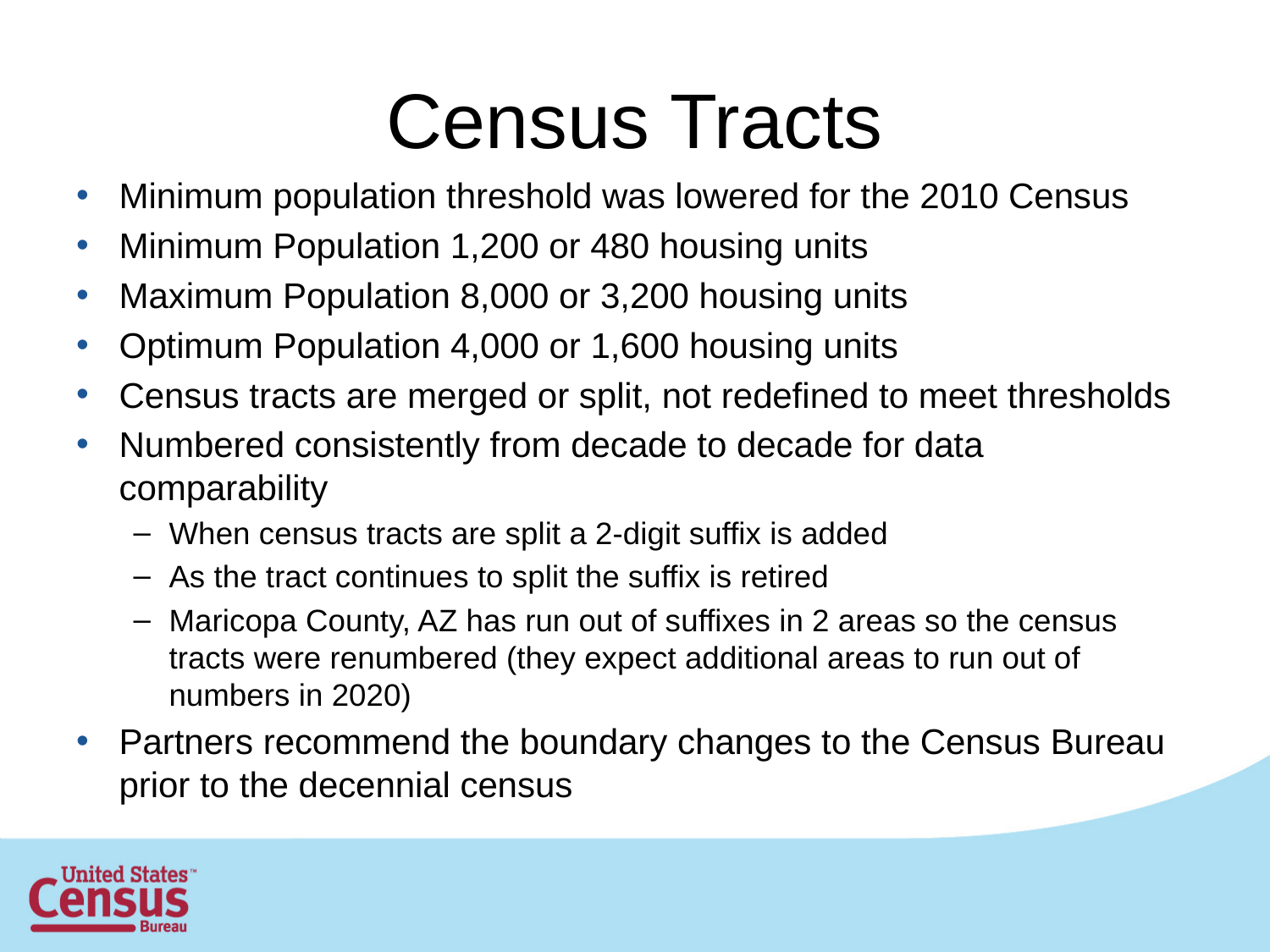

# Census Tracts
Minimum population threshold was lowered for the 2010 Census
Minimum Population 1,200 or 480 housing units
Maximum Population 8,000 or 3,200 housing units
Optimum Population 4,000 or 1,600 housing units
Census tracts are merged or split, not redefined to meet thresholds
Numbered consistently from decade to decade for data comparability
When census tracts are split a 2-digit suffix is added
As the tract continues to split the suffix is retired
Maricopa County, AZ has run out of suffixes in 2 areas so the census tracts were renumbered (they expect additional areas to run out of numbers in 2020)
Partners recommend the boundary changes to the Census Bureau prior to the decennial census